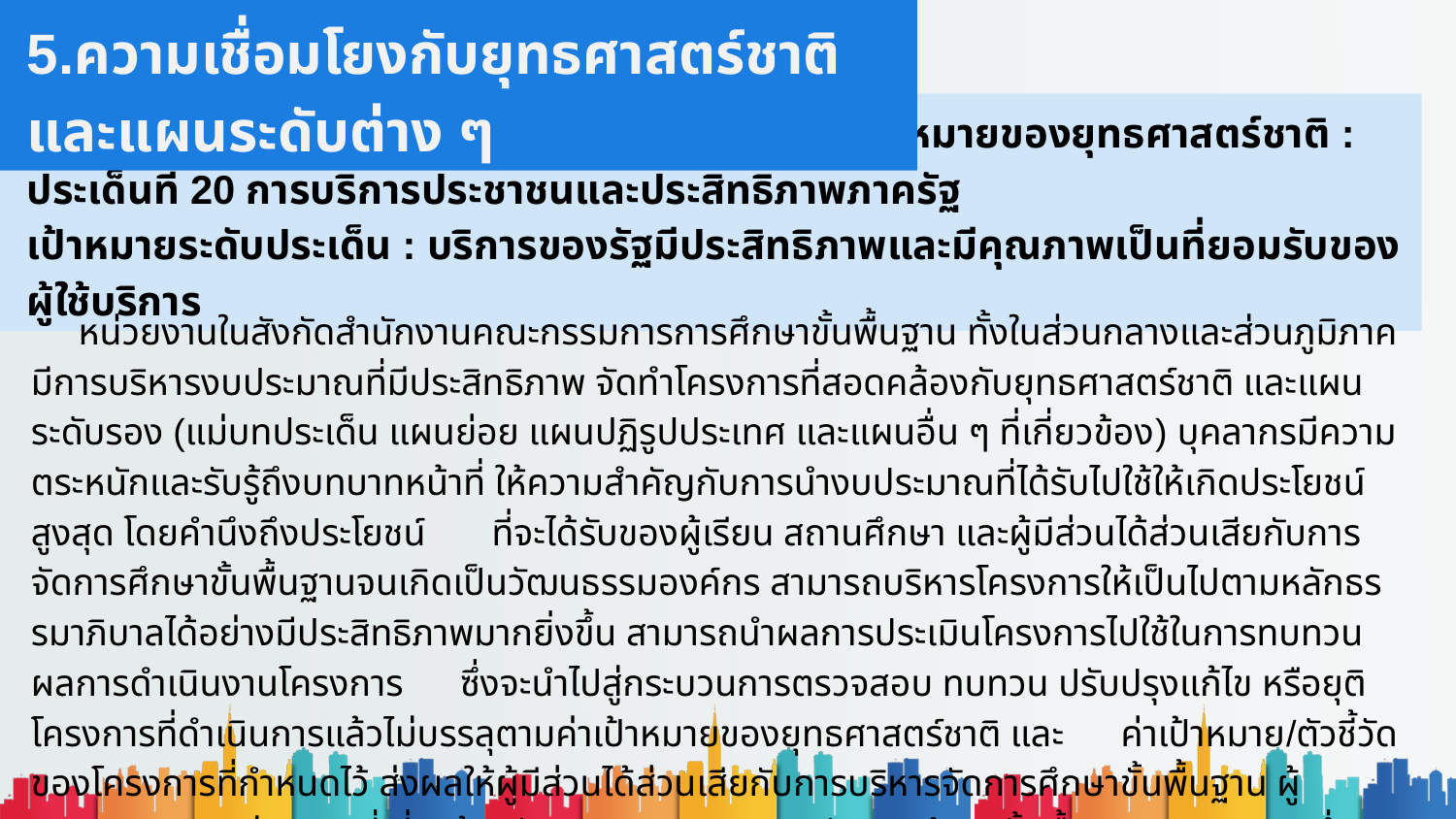

5.ความเชื่อมโยงกับยุทธศาสตร์ชาติและแผนระดับต่าง ๆ
ตัวอย่างการเขียนความสอดคล้องของโครงการกับเป้าหมายของยุทธศาสตร์ชาติ : ประเด็นที่ 20 การบริการประชาชนและประสิทธิภาพภาครัฐ
เป้าหมายระดับประเด็น : บริการของรัฐมีประสิทธิภาพและมีคุณภาพเป็นที่ยอมรับของผู้ใช้บริการ
     หน่วยงานในสังกัดสำนักงานคณะกรรมการการศึกษาขั้นพื้นฐาน ทั้งในส่วนกลางและส่วนภูมิภาค มีการบริหารงบประมาณที่มีประสิทธิภาพ จัดทำโครงการที่สอดคล้องกับยุทธศาสตร์ชาติ และแผนระดับรอง (แม่บทประเด็น แผนย่อย แผนปฏิรูปประเทศ และแผนอื่น ๆ ที่เกี่ยวข้อง) บุคลากรมีความตระหนักและรับรู้ถึงบทบาทหน้าที่ ให้ความสำคัญกับการนำงบประมาณที่ได้รับไปใช้ให้เกิดประโยชน์สูงสุด โดยคำนึงถึงประโยชน์       ที่จะได้รับของผู้เรียน สถานศึกษา และผู้มีส่วนได้ส่วนเสียกับการจัดการศึกษาขั้นพื้นฐานจนเกิดเป็นวัฒนธรรมองค์กร สามารถบริหารโครงการให้เป็นไปตามหลักธรรมาภิบาลได้อย่างมีประสิทธิภาพมากยิ่งขึ้น สามารถนำผลการประเมินโครงการไปใช้ในการทบทวนผลการดำเนินงานโครงการ      ซึ่งจะนำไปสู่กระบวนการตรวจสอบ ทบทวน ปรับปรุงแก้ไข หรือยุติโครงการที่ดำเนินการแล้วไม่บรรลุตามค่าเป้าหมายของยุทธศาสตร์ชาติ และ      ค่าเป้าหมาย/ตัวชี้วัดของโครงการที่กำหนดไว้ ส่งผลให้ผู้มีส่วนได้ส่วนเสียกับการบริหารจัดการศึกษาขั้นพื้นฐาน ผู้ปกครอง และหน่วยงานที่เกี่ยวข้องรับทราบผลการบริหารจัดการศึกษาขั้นพื้นฐาน ของ สพฐ. ซึ่งจะนำไปสู่การยอมรับในคุณภาพของการจัดการศึกษาขั้นพื้นฐานในภาพรวม